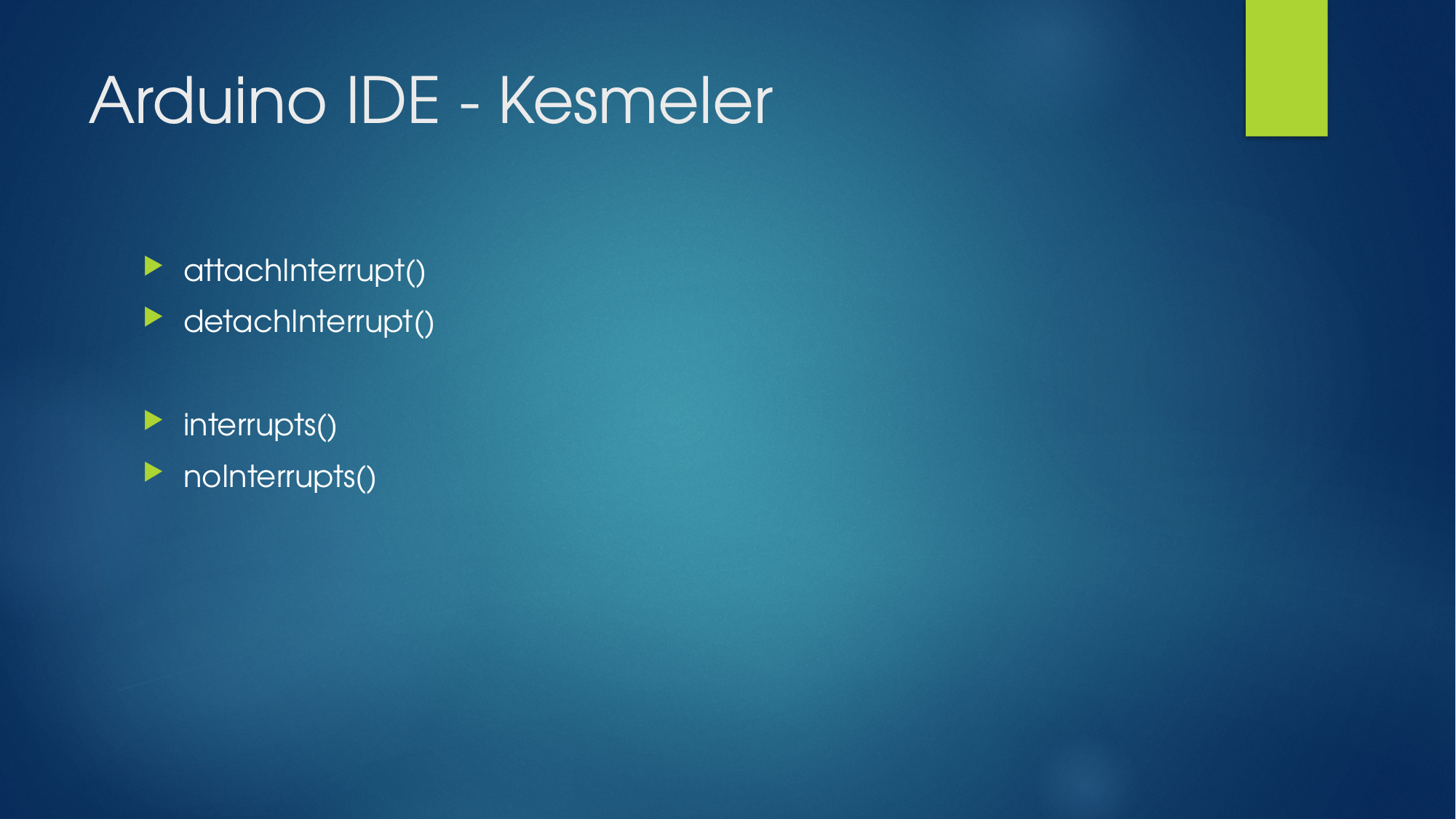

# Arduino IDE - Kesmeler
attachInterrupt()
detachInterrupt()

interrupts()
noInterrupts()